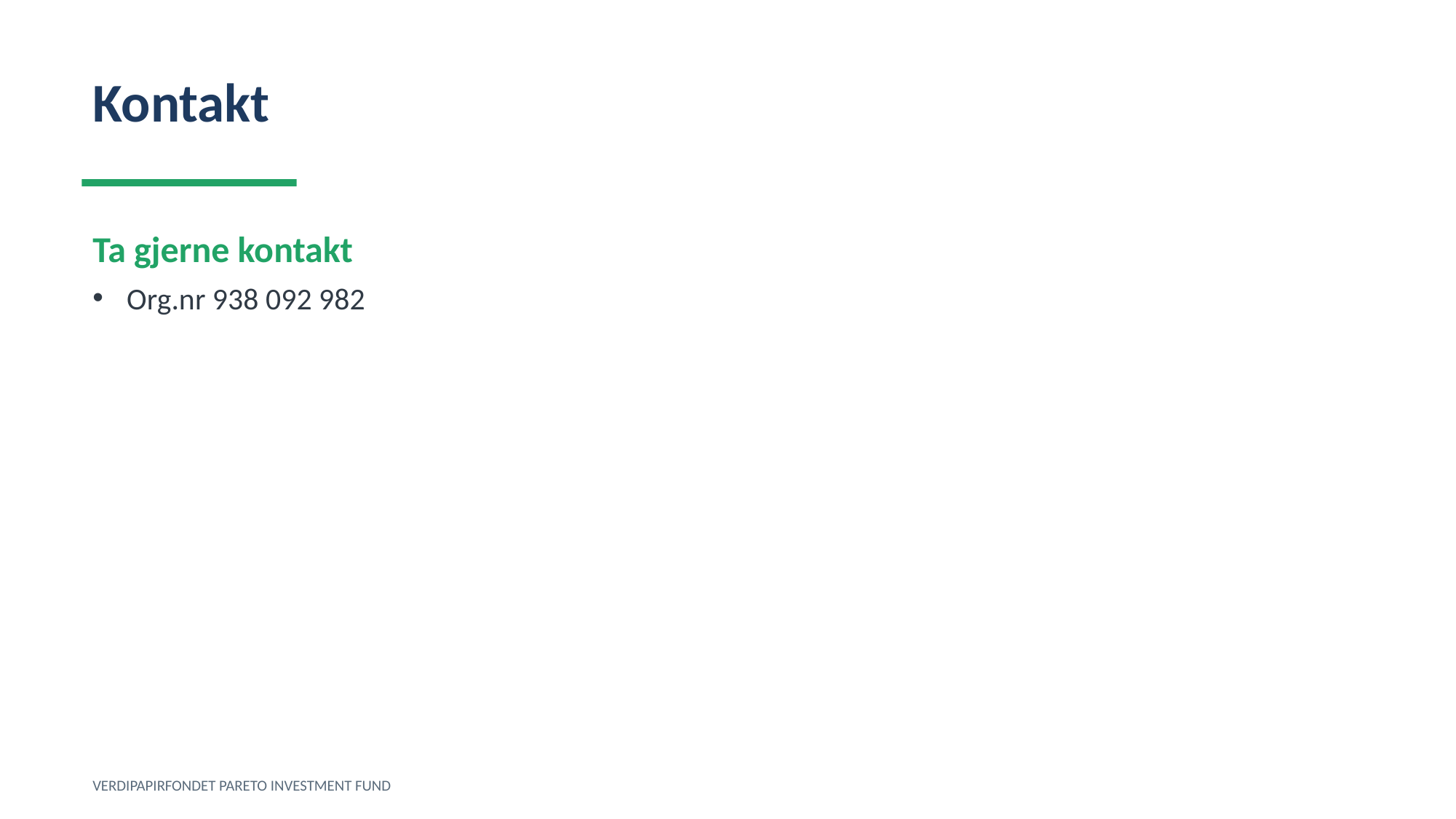

Kontakt

Ta gjerne kontakt
Org.nr 938 092 982
VERDIPAPIRFONDET PARETO INVESTMENT FUND